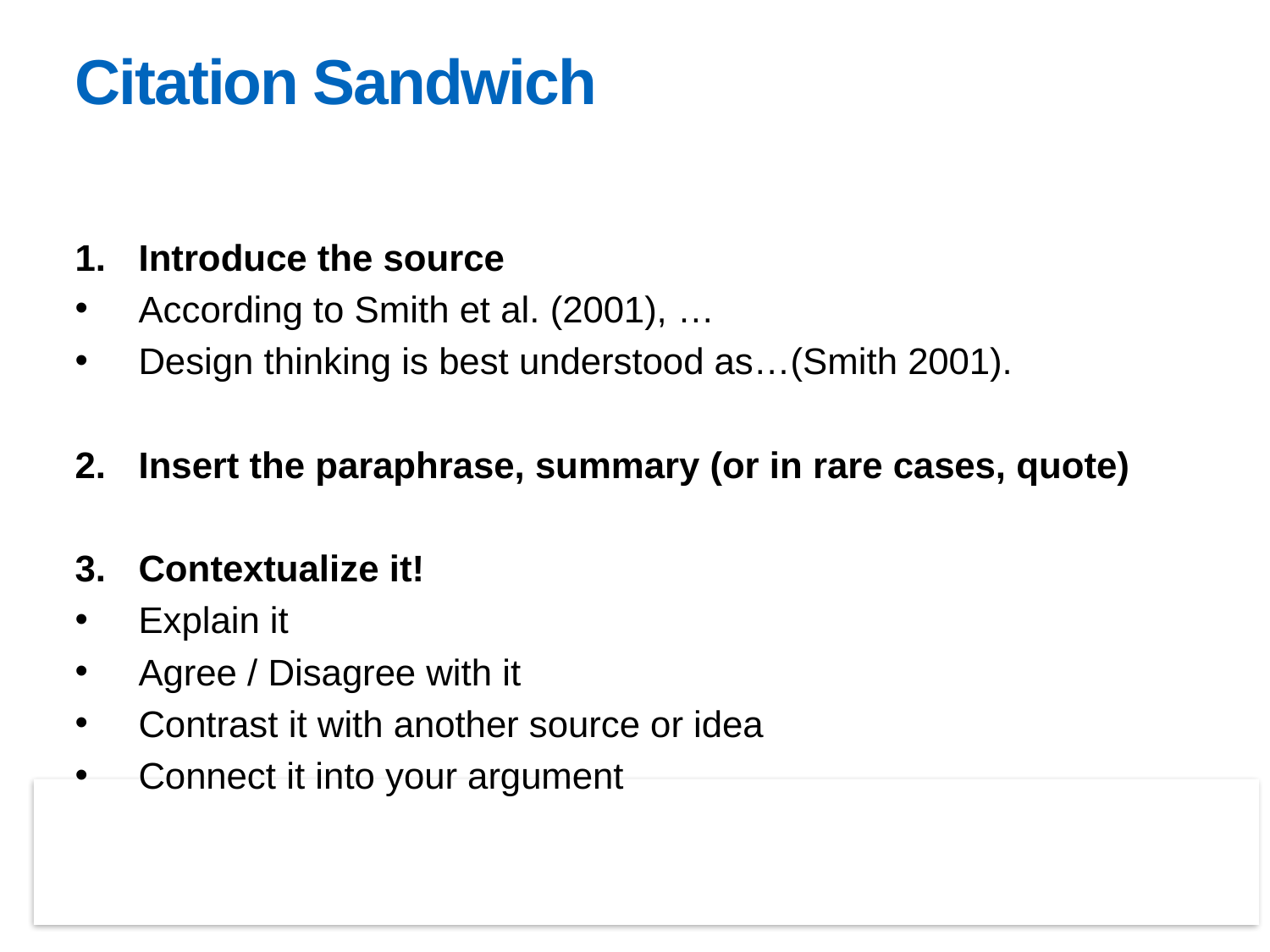

# Citation Sandwich
Introduce the source
According to Smith et al. (2001), …
Design thinking is best understood as…(Smith 2001).

Insert the paraphrase, summary (or in rare cases, quote)

Contextualize it!
Explain it
Agree / Disagree with it
Contrast it with another source or idea
Connect it into your argument